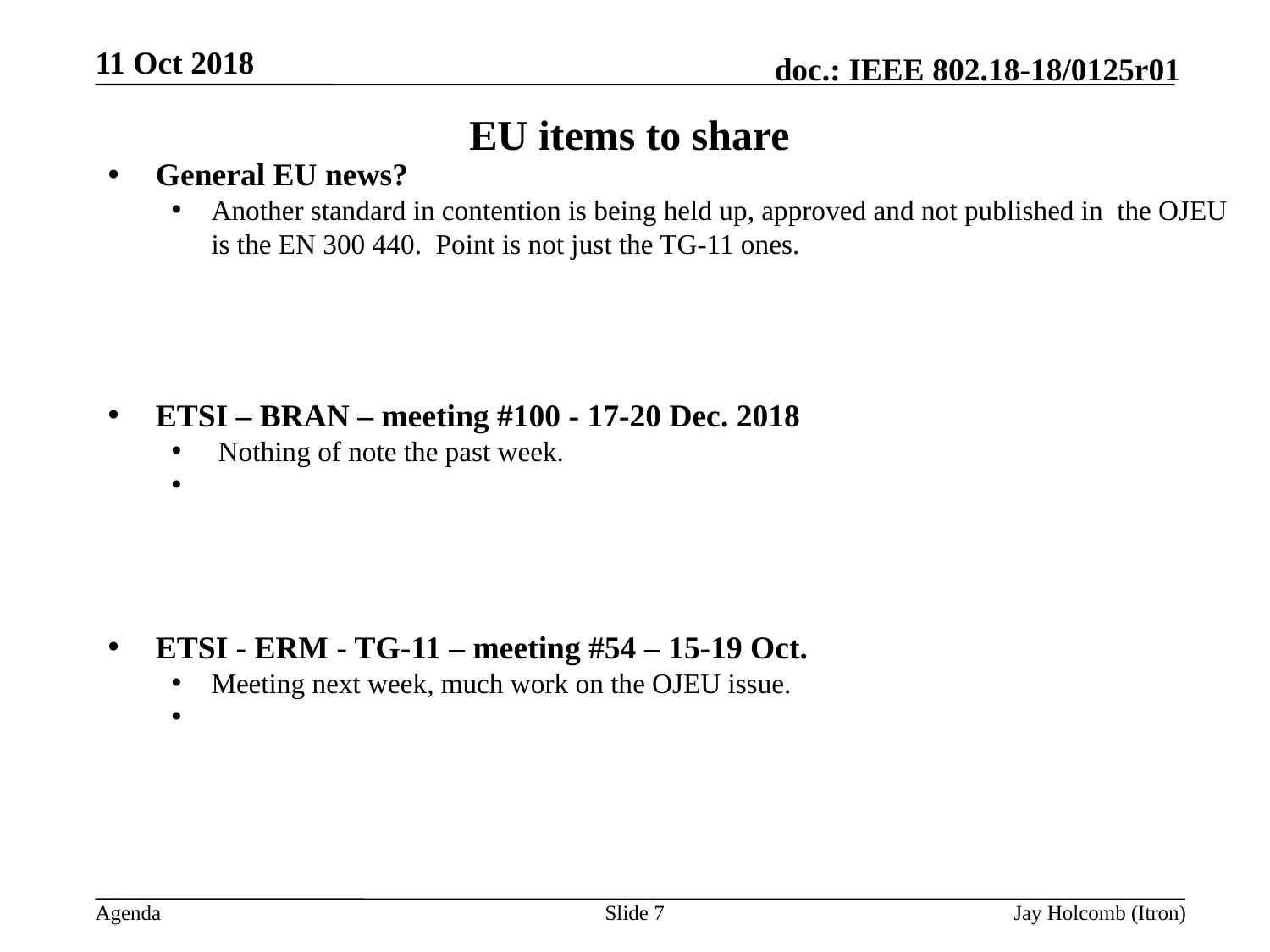

11 Oct 2018
# EU items to share
General EU news?
Another standard in contention is being held up, approved and not published in  the OJEU is the EN 300 440.  Point is not just the TG-11 ones.

ETSI – BRAN – meeting #100 - 17-20 Dec. 2018
 Nothing of note the past week.

ETSI - ERM - TG-11 – meeting #54 – 15-19 Oct.
Meeting next week, much work on the OJEU issue.

Slide 7
Jay Holcomb (Itron)